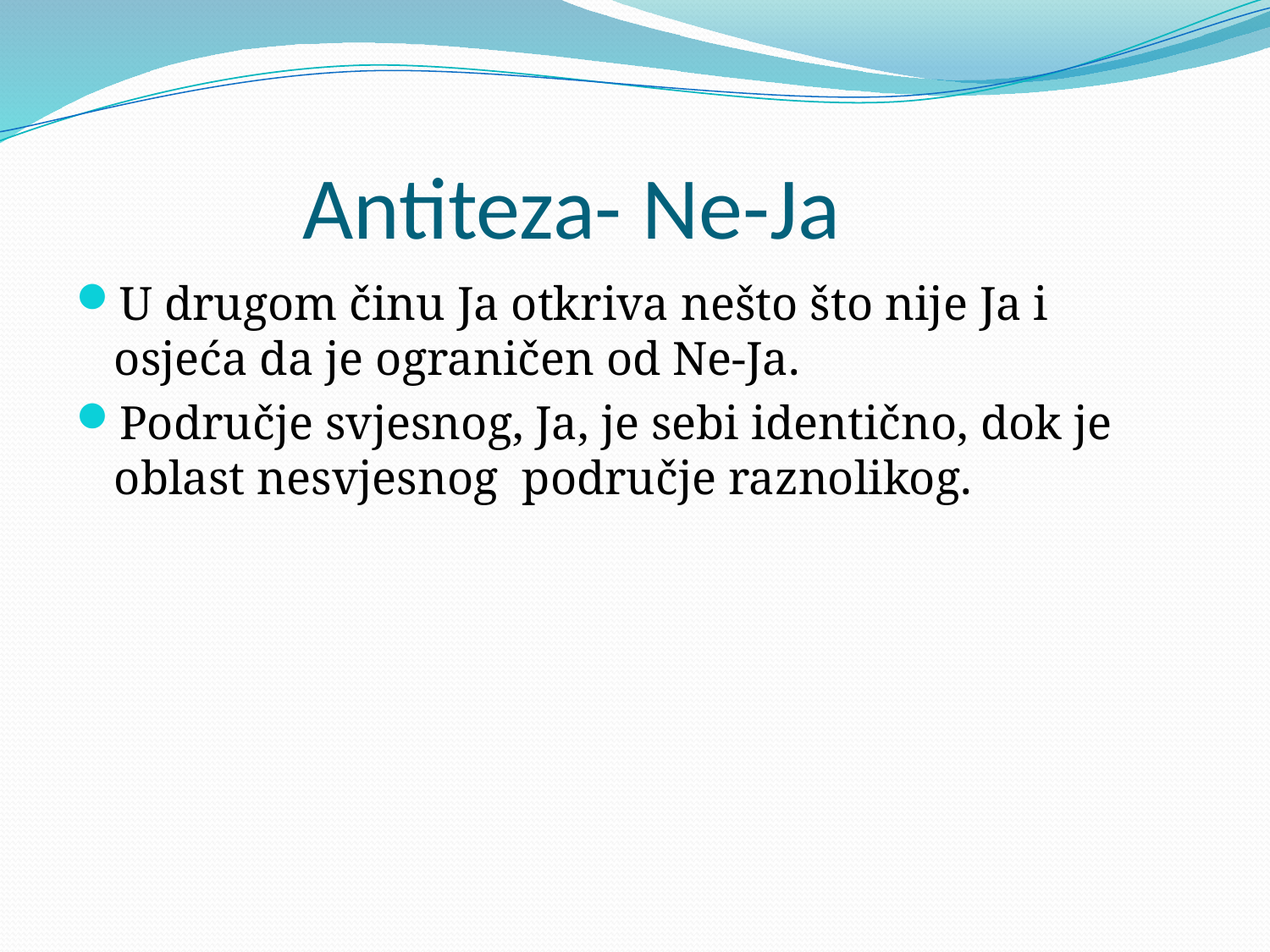

# Antiteza- Ne-Ja
U drugom činu Ja otkriva nešto što nije Ja i osjeća da je ograničen od Ne-Ja.
Područje svjesnog, Ja, je sebi identično, dok je oblast nesvjesnog  područje raznolikog.